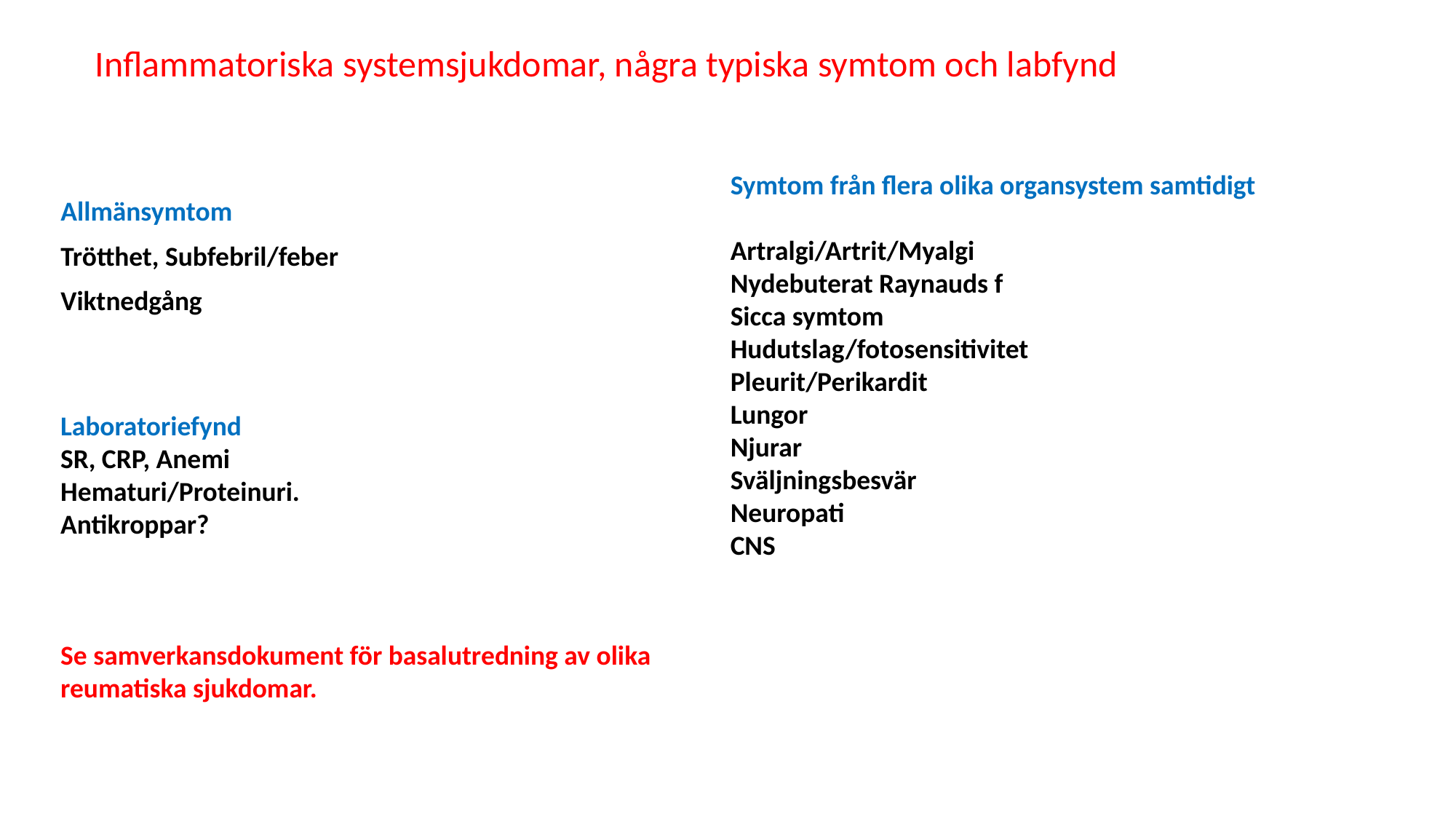

# Inflammatoriska systemsjukdomar, några typiska symtom och labfynd
Symtom från flera olika organsystem samtidigt

Artralgi/Artrit/Myalgi
Nydebuterat Raynauds f
Sicca symtom
Hudutslag/fotosensitivitet
Pleurit/Perikardit
Lungor
Njurar
Sväljningsbesvär
Neuropati
CNS
Allmänsymtom
Trötthet, Subfebril/feber
Viktnedgång
Laboratoriefynd
SR, CRP, Anemi
Hematuri/Proteinuri.
Antikroppar?

Se samverkansdokument för basalutredning av olika reumatiska sjukdomar.